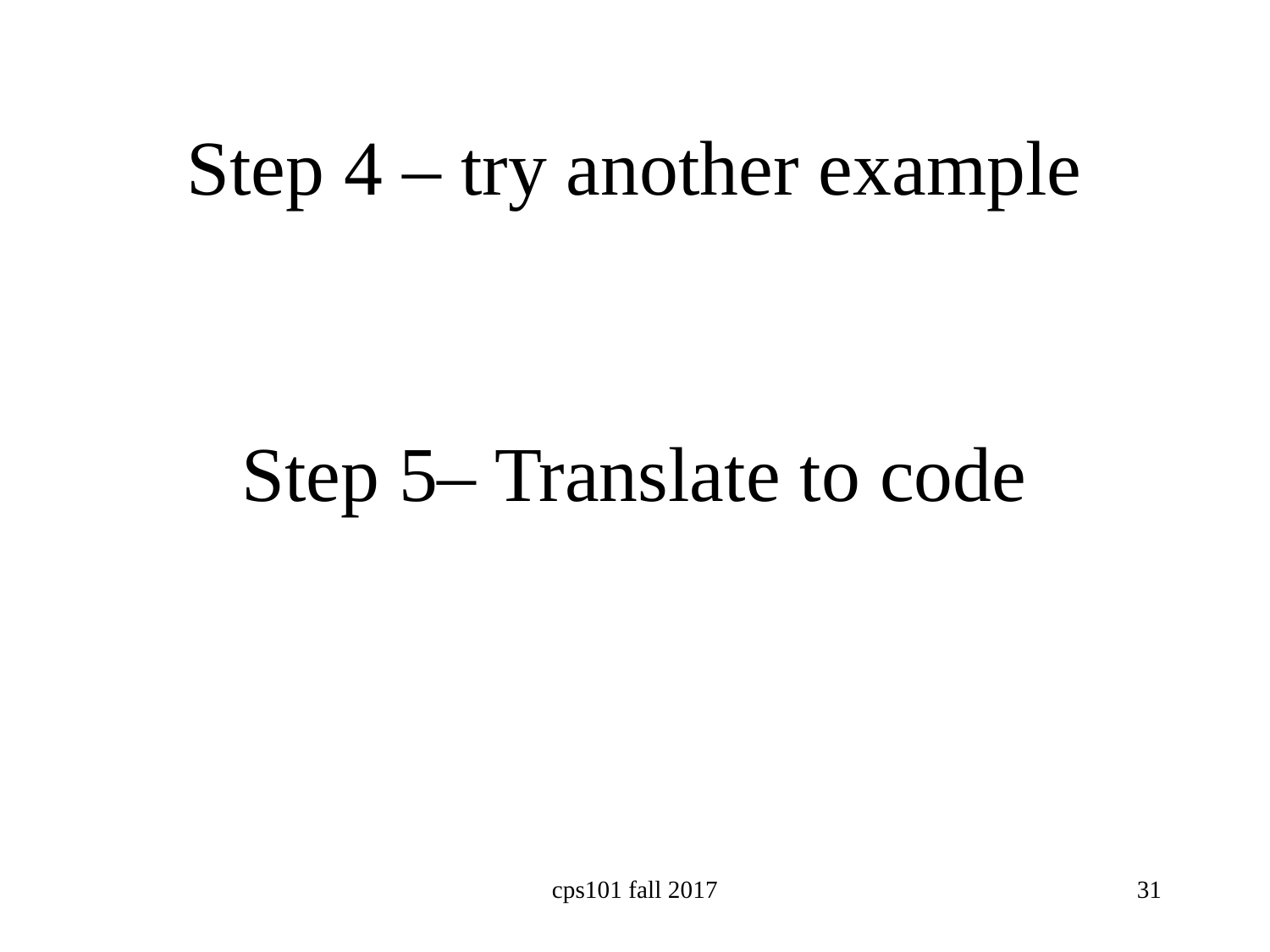

# Step 4 – try another example

Step 5– Translate to code
cps101 fall 2017
31